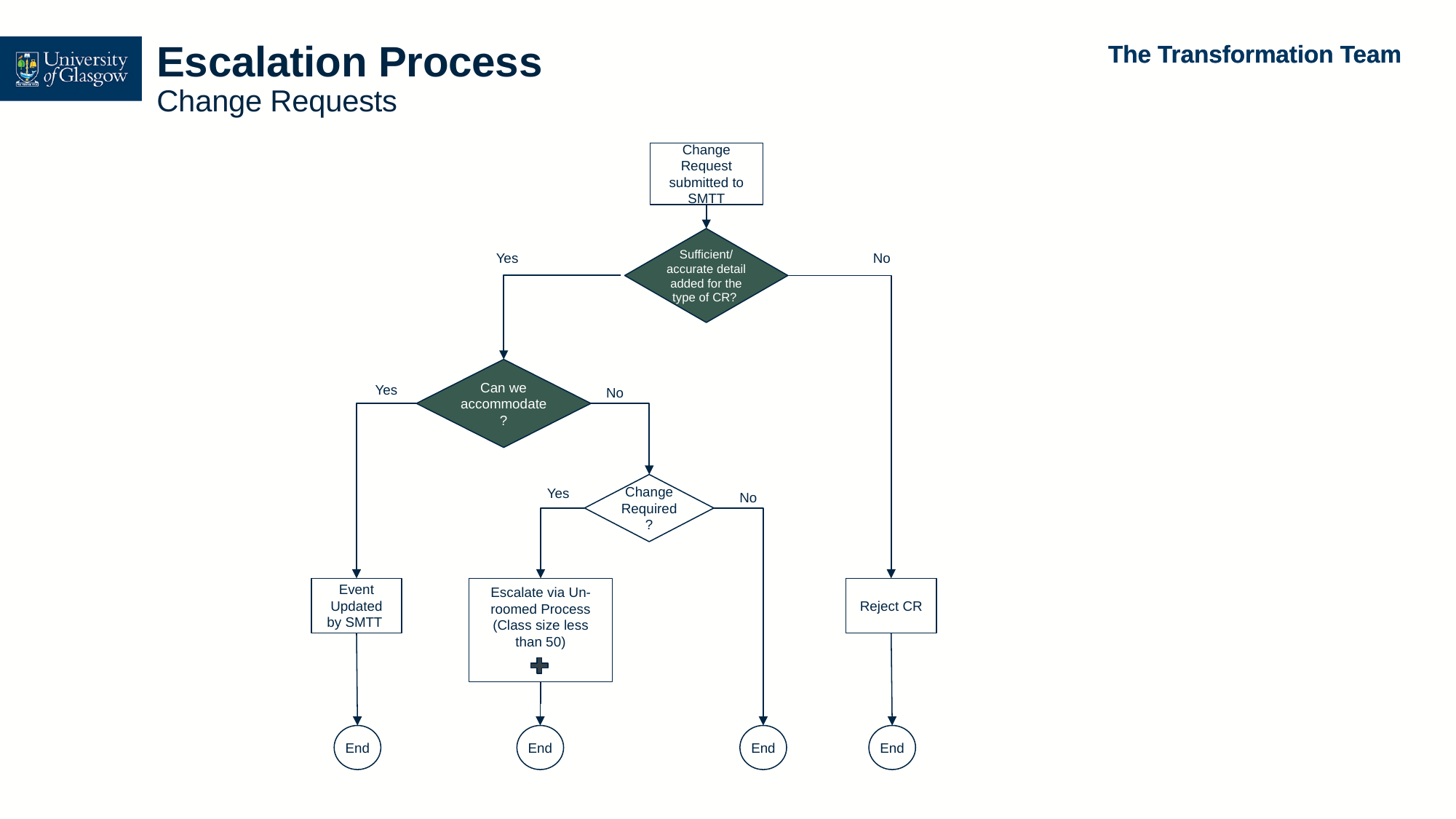

# Escalation Process Change Requests
Change Request submitted to SMTT
Sufficient/ accurate detail added for the type of CR?
Yes
No
Can we accommodate ?
Yes
No
Change Required ?
Yes
No
Event Updated by SMTT
Escalate via Un-roomed Process (Class size less than 50)
Reject CR

End
End
End
End